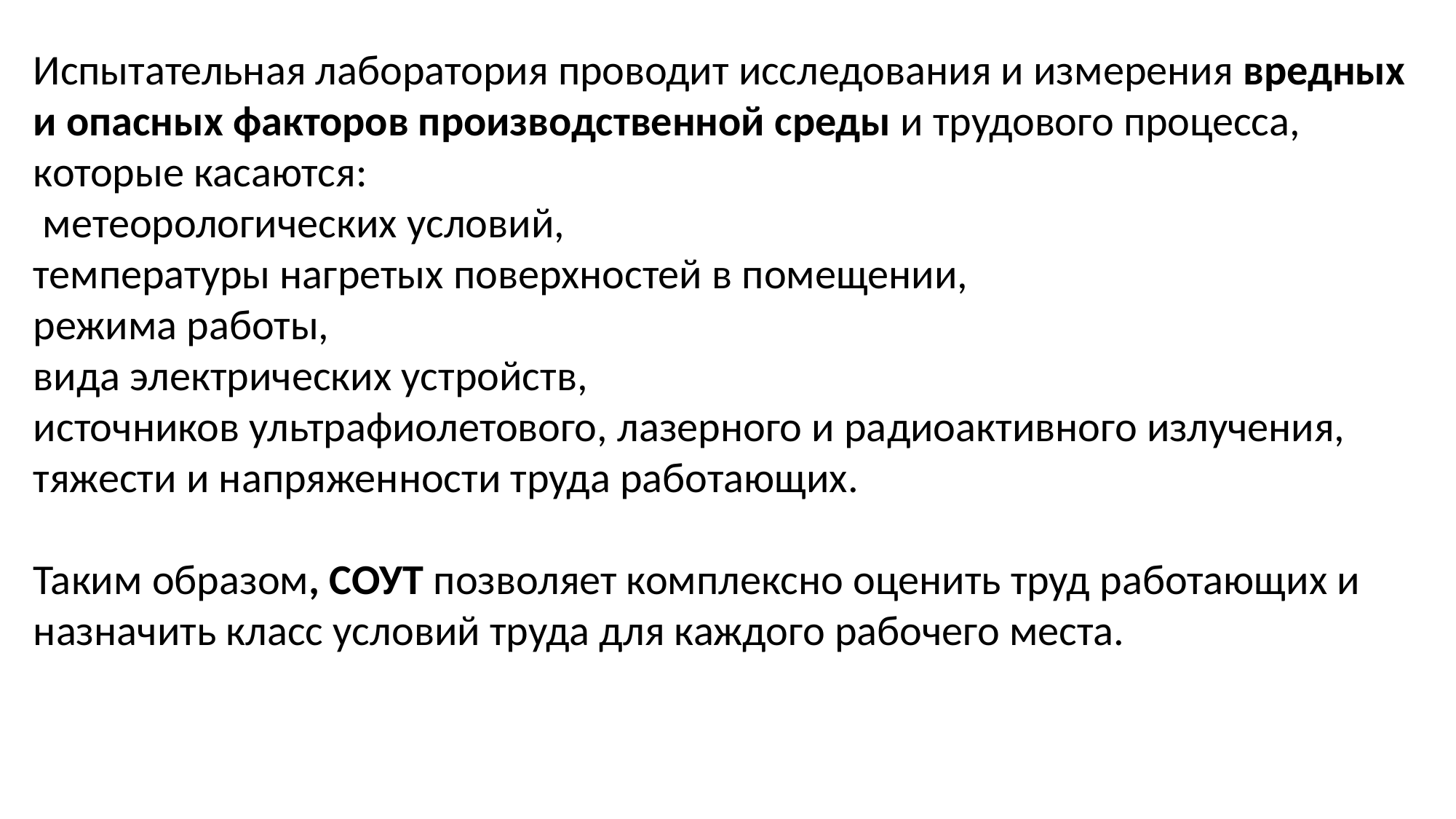

Испытательная лаборатория проводит исследования и измерения вредных и опасных факторов производственной среды и трудового процесса, которые касаются:
 метеорологических условий,
температуры нагретых поверхностей в помещении,
режима работы,
вида электрических устройств,
источников ультрафиолетового, лазерного и радиоактивного излучения,  тяжести и напряженности труда работающих.

Таким образом, СОУТ позволяет комплексно оценить труд работающих и назначить класс условий труда для каждого рабочего места.